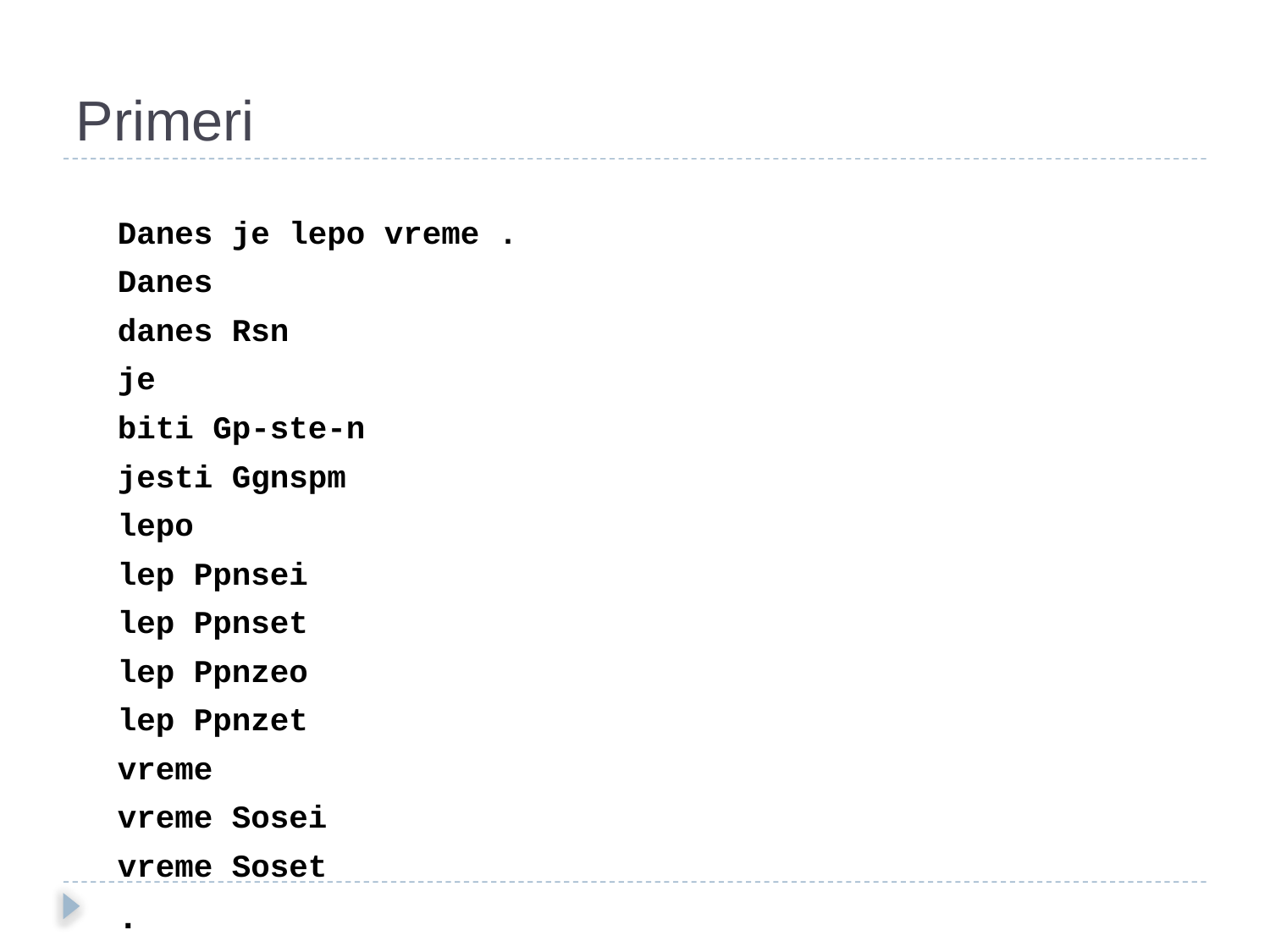

Primeri
Danes je lepo vreme .
Danes
danes Rsn
je
biti Gp-ste-n
jesti Ggnspm
lepo
lep Ppnsei
lep Ppnset
lep Ppnzeo
lep Ppnzet
vreme
vreme Sosei
vreme Soset
.